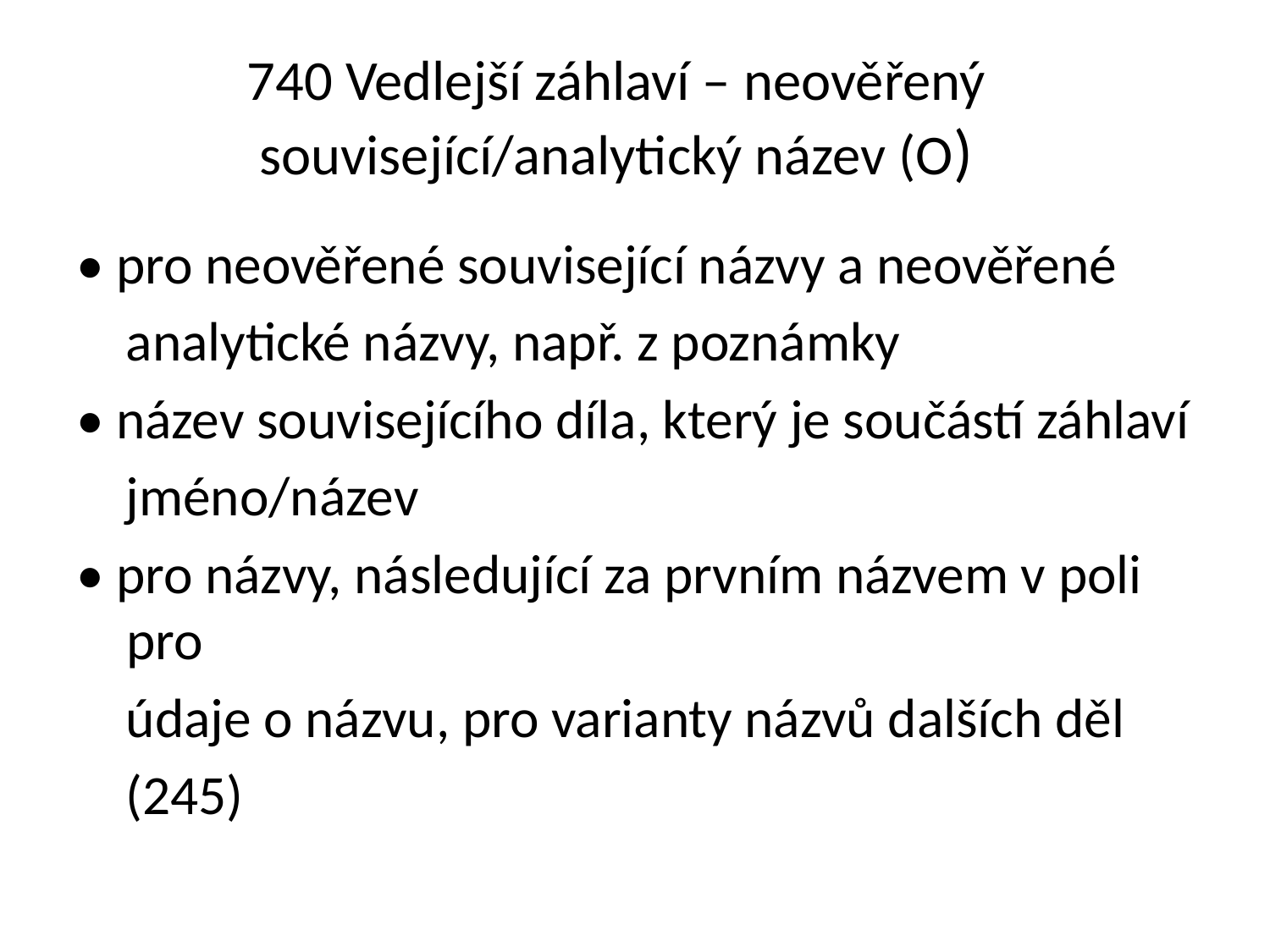

# 740 Vedlejší záhlaví – neověřený související/analytický název (O)
• pro neověřené související názvy a neověřené
    analytické názvy, např. z poznámky
• název souvisejícího díla, který je součástí záhlaví
    jméno/název
• pro názvy, následující za prvním názvem v poli pro
    údaje o názvu, pro varianty názvů dalších děl
    (245)